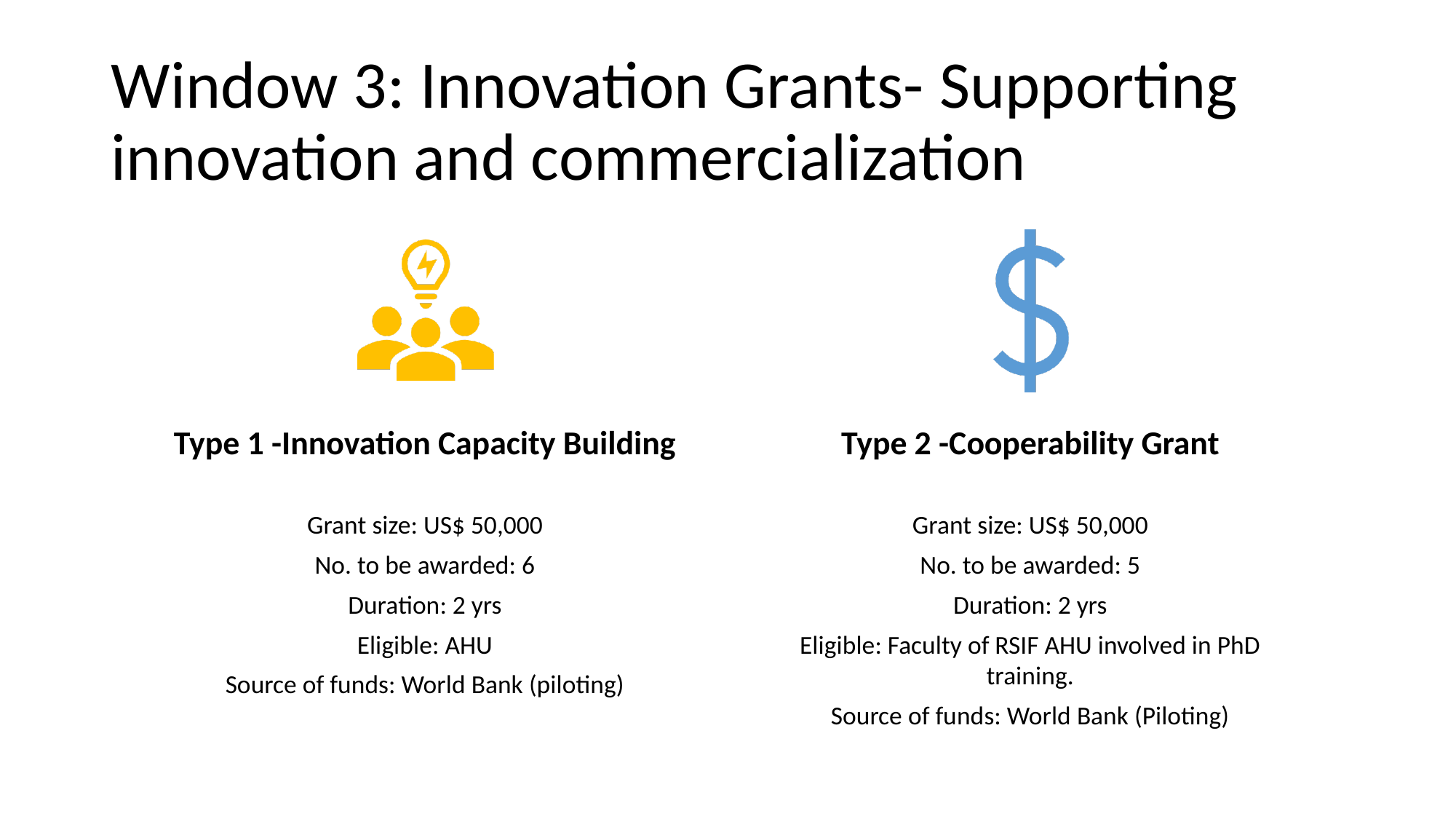

# Window 3: Innovation Grants- Supporting innovation and commercialization
Type 1 -Innovation Capacity Building
Grant size: US$ 50,000
No. to be awarded: 6
Duration: 2 yrs
Eligible: AHU
Source of funds: World Bank (piloting)
Type 2 -Cooperability Grant
Grant size: US$ 50,000
No. to be awarded: 5
Duration: 2 yrs
Eligible: Faculty of RSIF AHU involved in PhD training.
Source of funds: World Bank (Piloting)